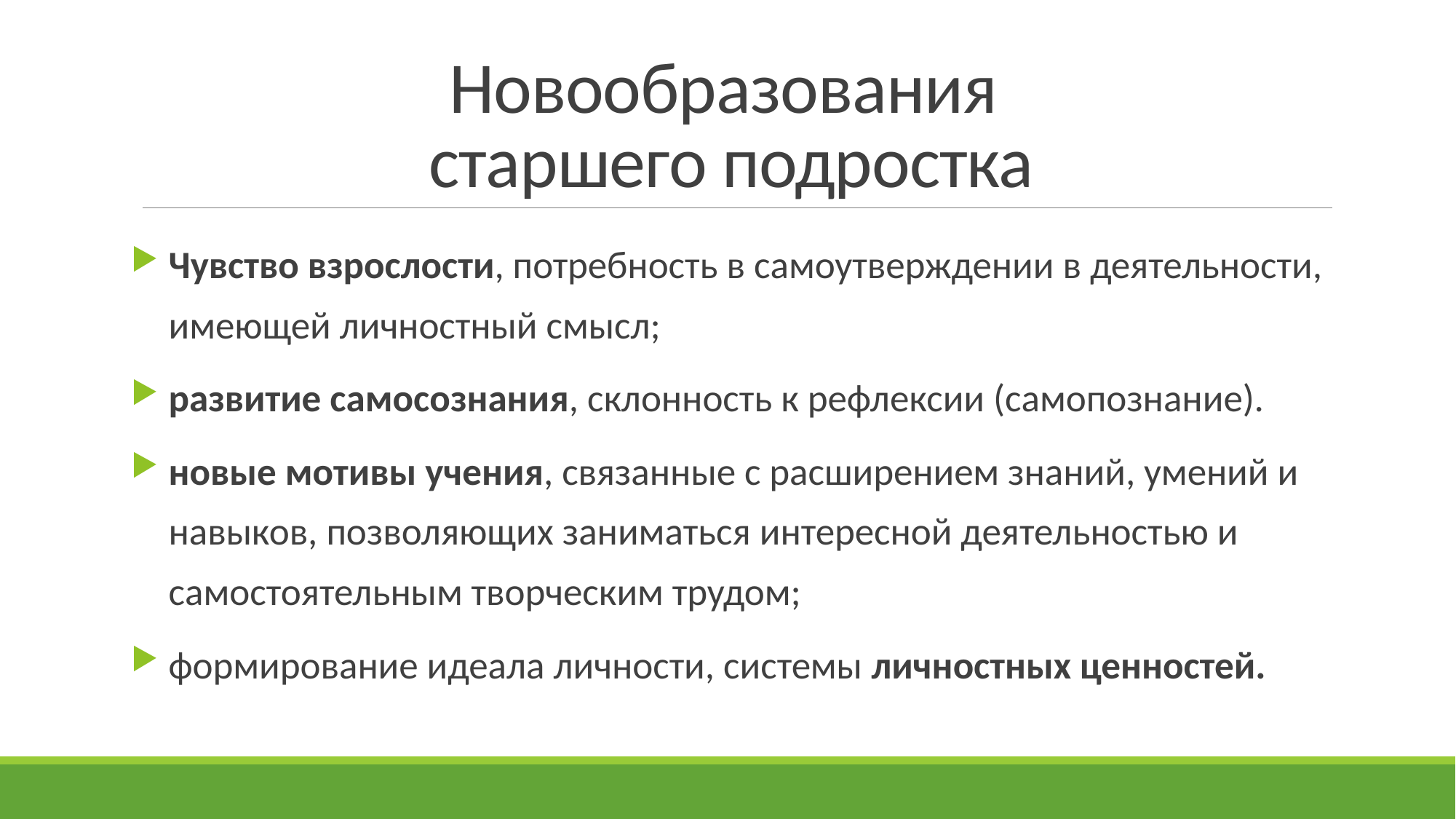

# Новообразования старшего подростка
Чувство взрослости, потребность в самоутверждении в деятельности, имеющей личностный смысл;
развитие самосознания, склонность к рефлексии (самопознание).
новые мотивы учения, связанные с расширением знаний, умений и навыков, позволяющих заниматься интересной деятельностью и самостоятельным творческим трудом;
формирование идеала личности, системы личностных ценностей.